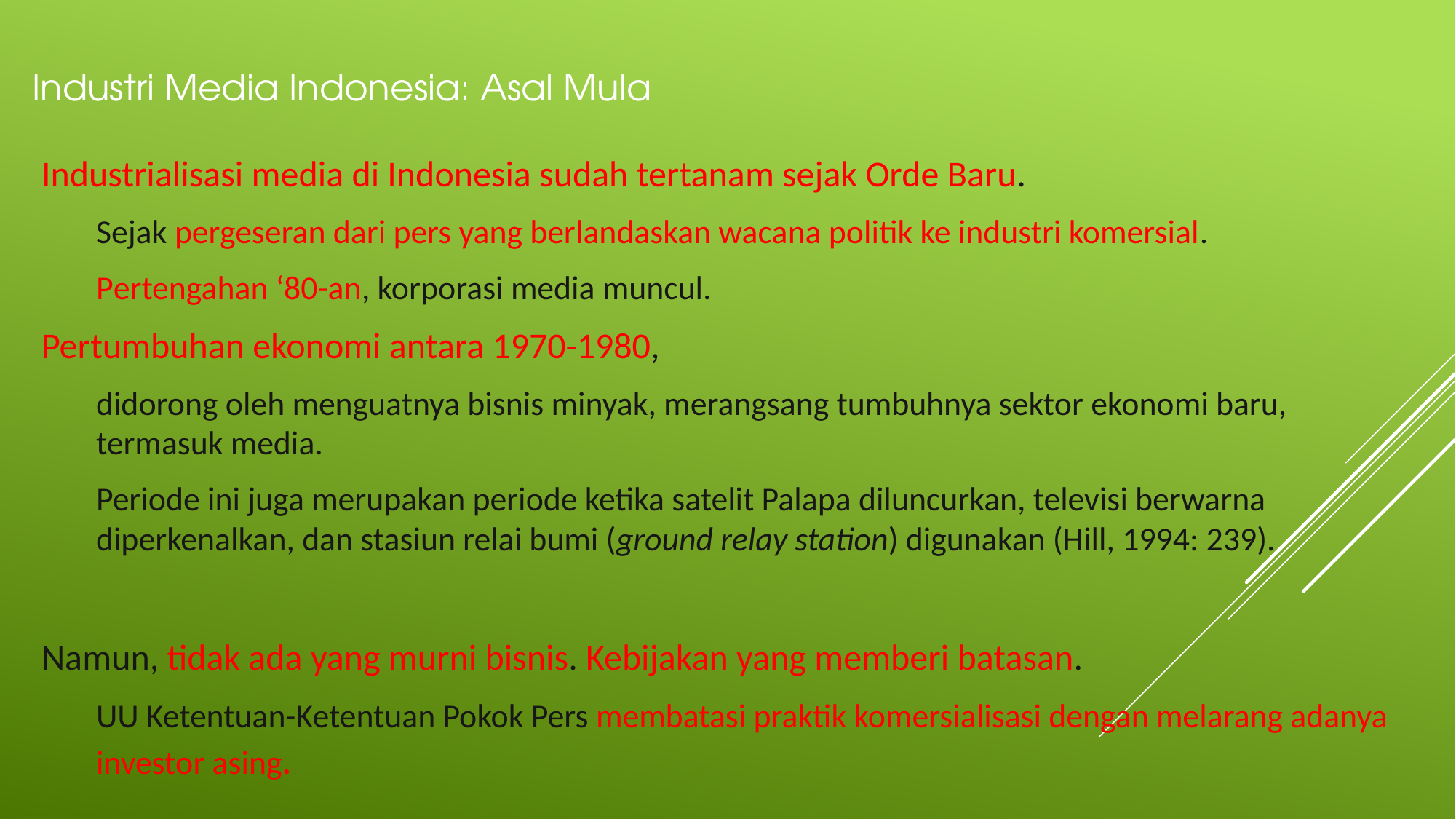

# Industri Media Indonesia: Asal Mula
Industrialisasi media di Indonesia sudah tertanam sejak Orde Baru.
Sejak pergeseran dari pers yang berlandaskan wacana politik ke industri komersial.
Pertengahan ‘80-an, korporasi media muncul.
Pertumbuhan ekonomi antara 1970-1980,
didorong oleh menguatnya bisnis minyak, merangsang tumbuhnya sektor ekonomi baru, termasuk media.
Periode ini juga merupakan periode ketika satelit Palapa diluncurkan, televisi berwarna diperkenalkan, dan stasiun relai bumi (ground relay station) digunakan (Hill, 1994: 239).

Namun, tidak ada yang murni bisnis. Kebijakan yang memberi batasan.
UU Ketentuan-Ketentuan Pokok Pers membatasi praktik komersialisasi dengan melarang adanya investor asing.